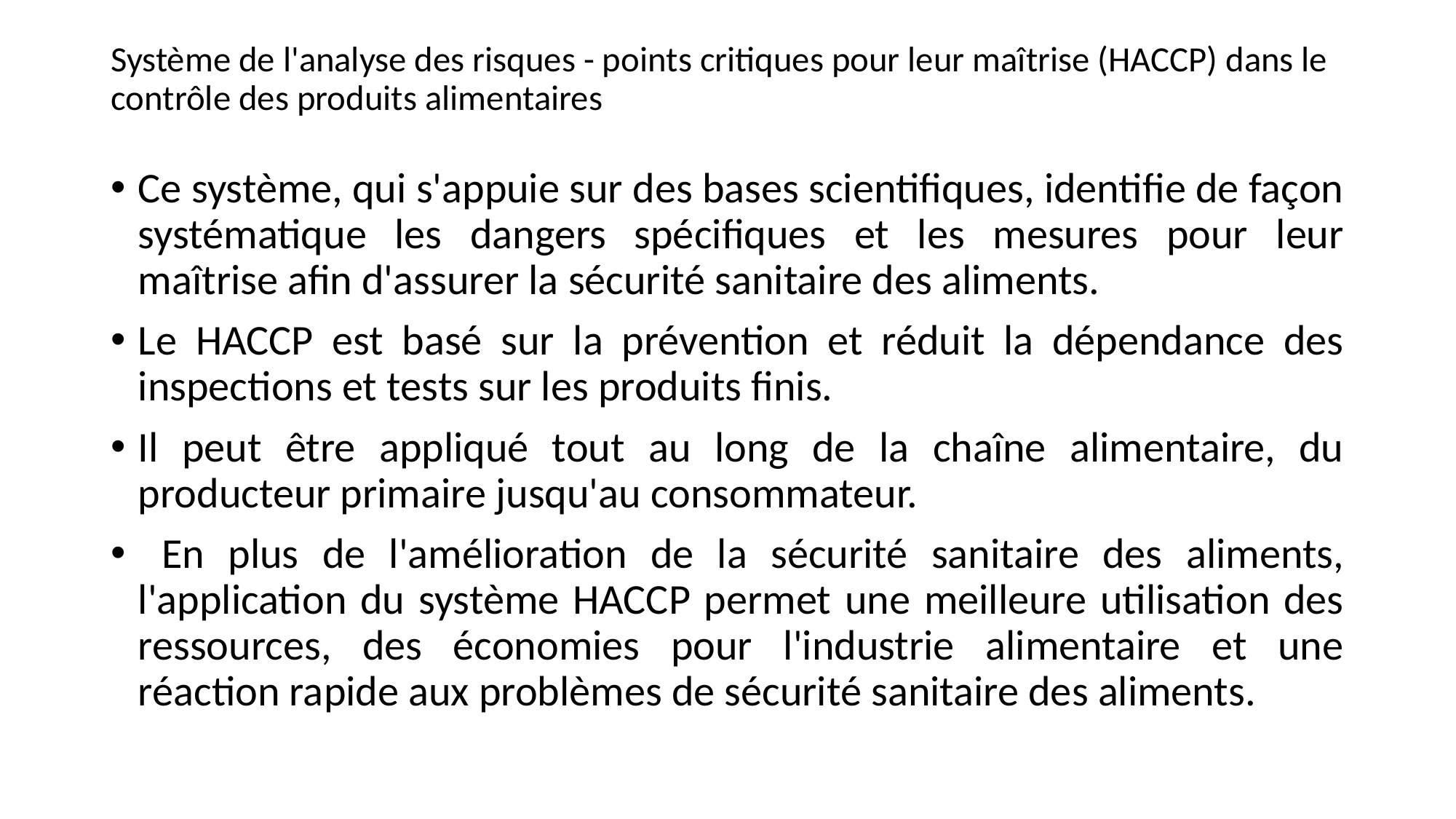

# Système de l'analyse des risques - points critiques pour leur maîtrise (HACCP) dans le contrôle des produits alimentaires
Ce système, qui s'appuie sur des bases scientifiques, identifie de façon systématique les dangers spécifiques et les mesures pour leur maîtrise afin d'assurer la sécurité sanitaire des aliments.
Le HACCP est basé sur la prévention et réduit la dépendance des inspections et tests sur les produits finis.
Il peut être appliqué tout au long de la chaîne alimentaire, du producteur primaire jusqu'au consommateur.
 En plus de l'amélioration de la sécurité sanitaire des aliments, l'application du système HACCP permet une meilleure utilisation des ressources, des économies pour l'industrie alimentaire et une réaction rapide aux problèmes de sécurité sanitaire des aliments.